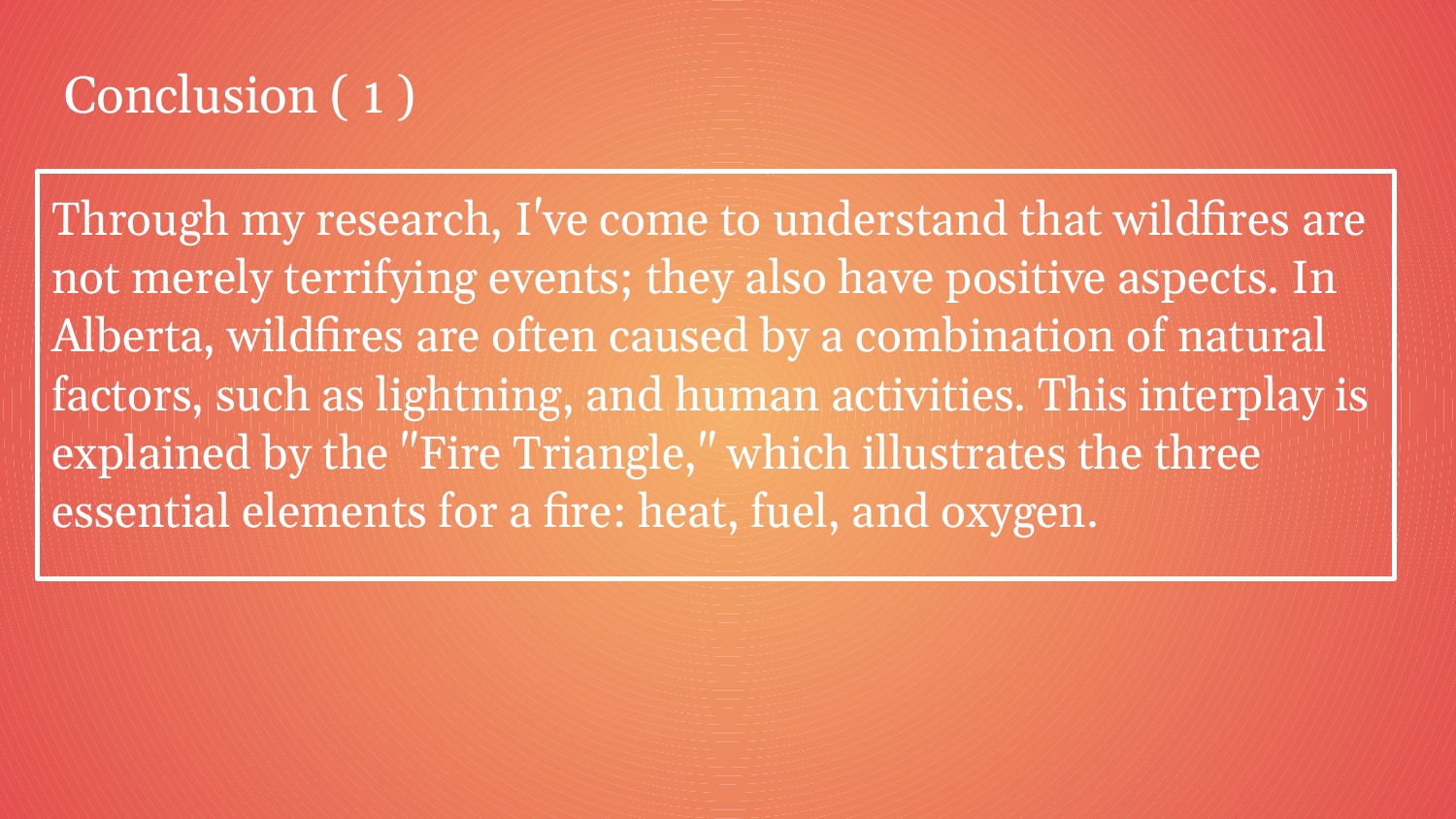

# Conclusion ( 1 )
Through my research, I've come to understand that wildfires are not merely terrifying events; they also have positive aspects. In Alberta, wildfires are often caused by a combination of natural factors, such as lightning, and human activities. This interplay is explained by the "Fire Triangle," which illustrates the three essential elements for a fire: heat, fuel, and oxygen.